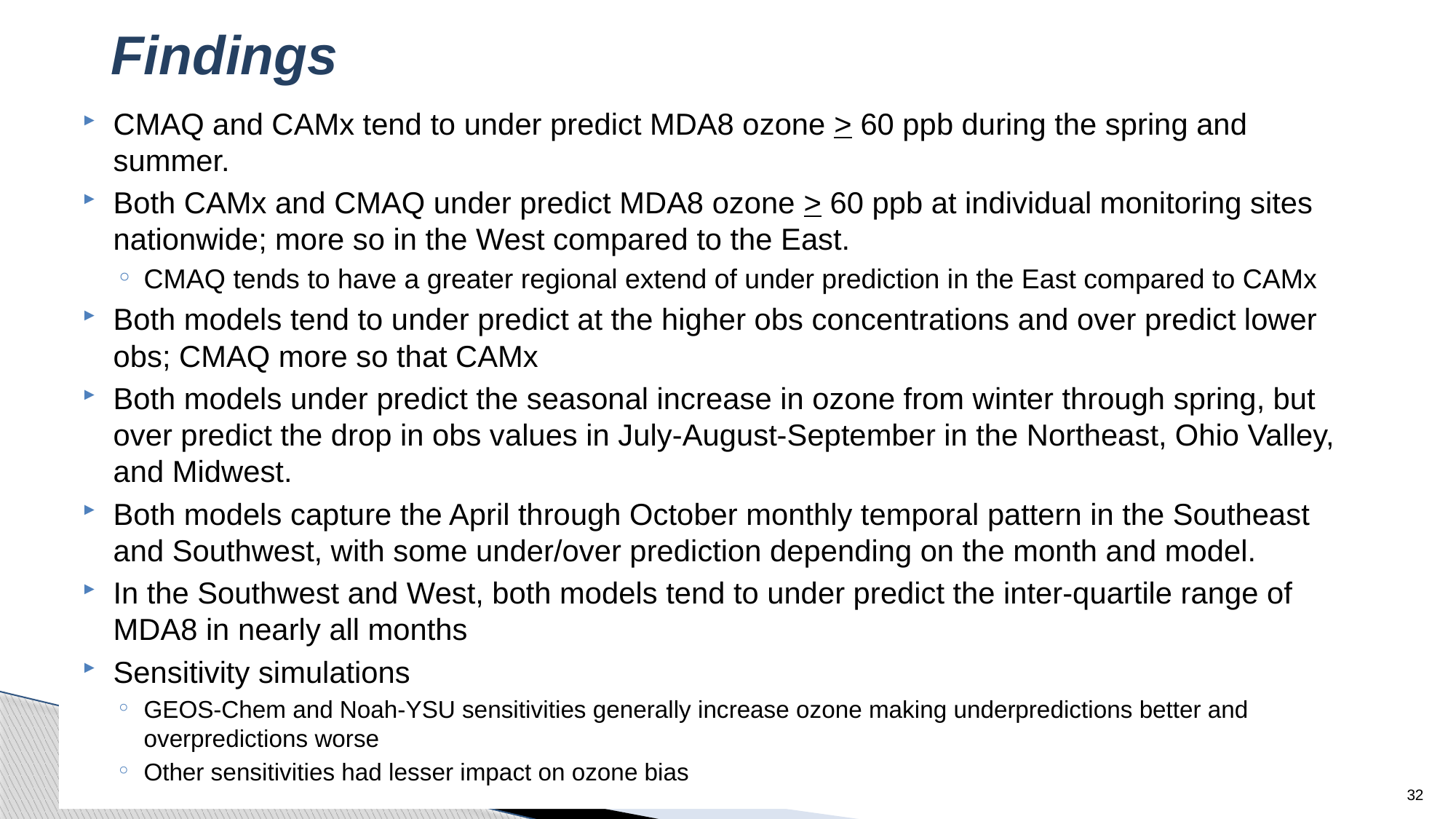

# Findings
CMAQ and CAMx tend to under predict MDA8 ozone > 60 ppb during the spring and summer.
Both CAMx and CMAQ under predict MDA8 ozone > 60 ppb at individual monitoring sites nationwide; more so in the West compared to the East.
CMAQ tends to have a greater regional extend of under prediction in the East compared to CAMx
Both models tend to under predict at the higher obs concentrations and over predict lower obs; CMAQ more so that CAMx
Both models under predict the seasonal increase in ozone from winter through spring, but over predict the drop in obs values in July-August-September in the Northeast, Ohio Valley, and Midwest.
Both models capture the April through October monthly temporal pattern in the Southeast and Southwest, with some under/over prediction depending on the month and model.
In the Southwest and West, both models tend to under predict the inter-quartile range of MDA8 in nearly all months
Sensitivity simulations
GEOS-Chem and Noah-YSU sensitivities generally increase ozone making underpredictions better and overpredictions worse
Other sensitivities had lesser impact on ozone bias

32